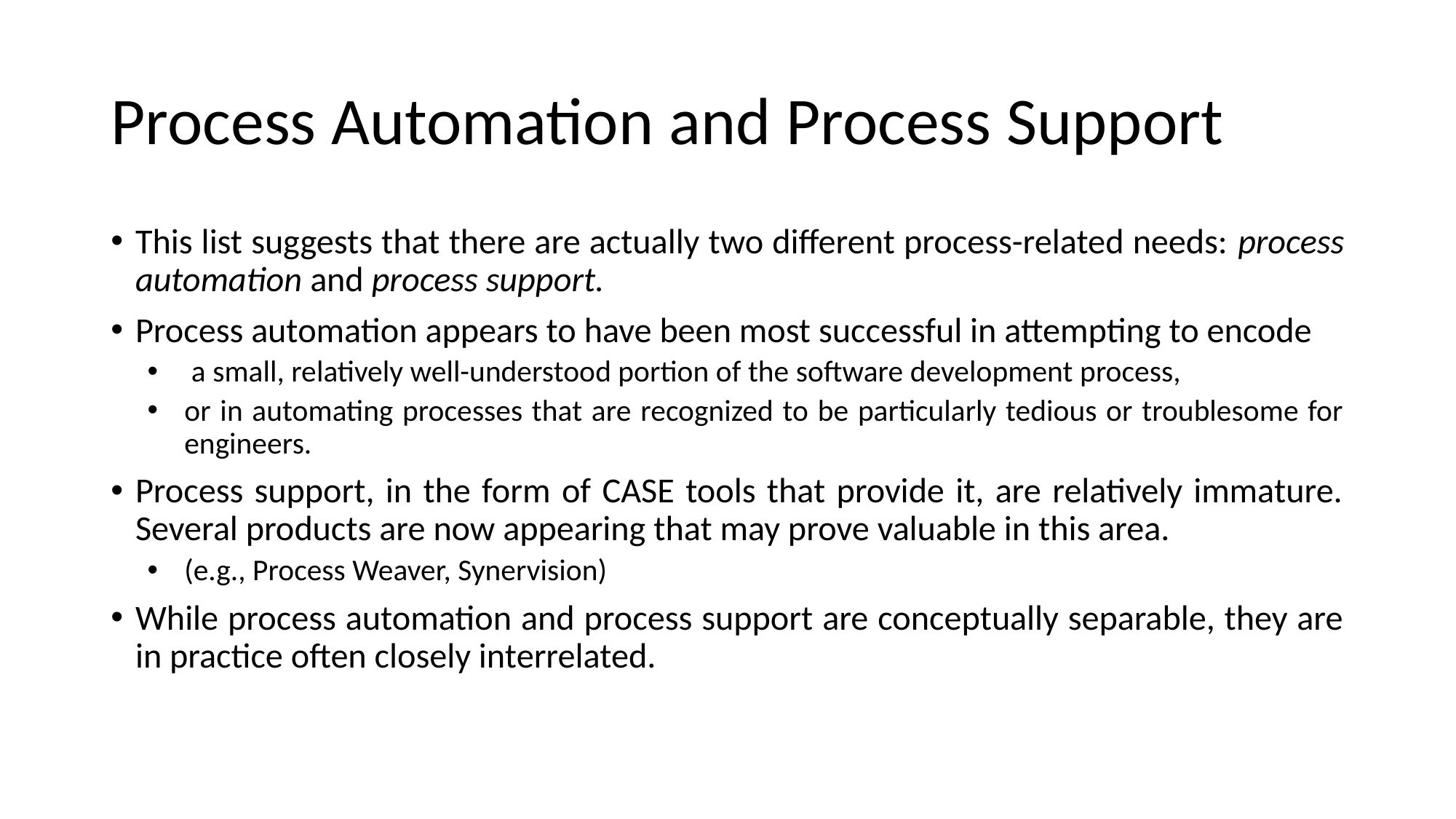

# Process Automation and Process Support
This list suggests that there are actually two different process-related needs: process automation and process support.
Process automation appears to have been most successful in attempting to encode
 a small, relatively well-understood portion of the software development process,
or in automating processes that are recognized to be particularly tedious or troublesome for engineers.
Process support, in the form of CASE tools that provide it, are relatively immature. Several products are now appearing that may prove valuable in this area.
(e.g., Process Weaver, Synervision)
While process automation and process support are conceptually separable, they are in practice often closely interrelated.